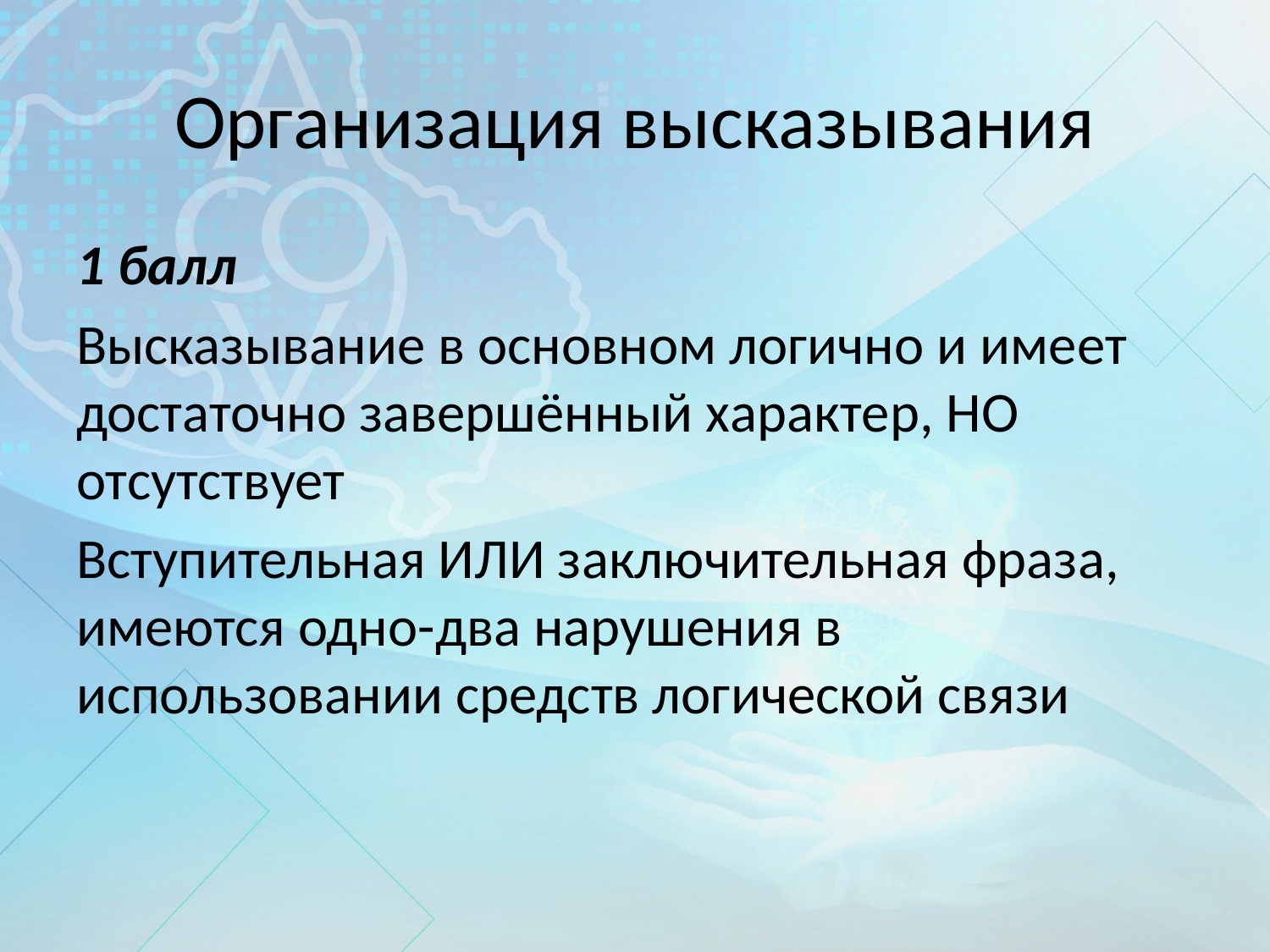

# Организация высказывания
1 балл
Высказывание в основном логично и имеет достаточно завершённый характер, НО отсутствует
Вступительная ИЛИ заключительная фраза, имеются одно-два нарушения в использовании средств логической связи